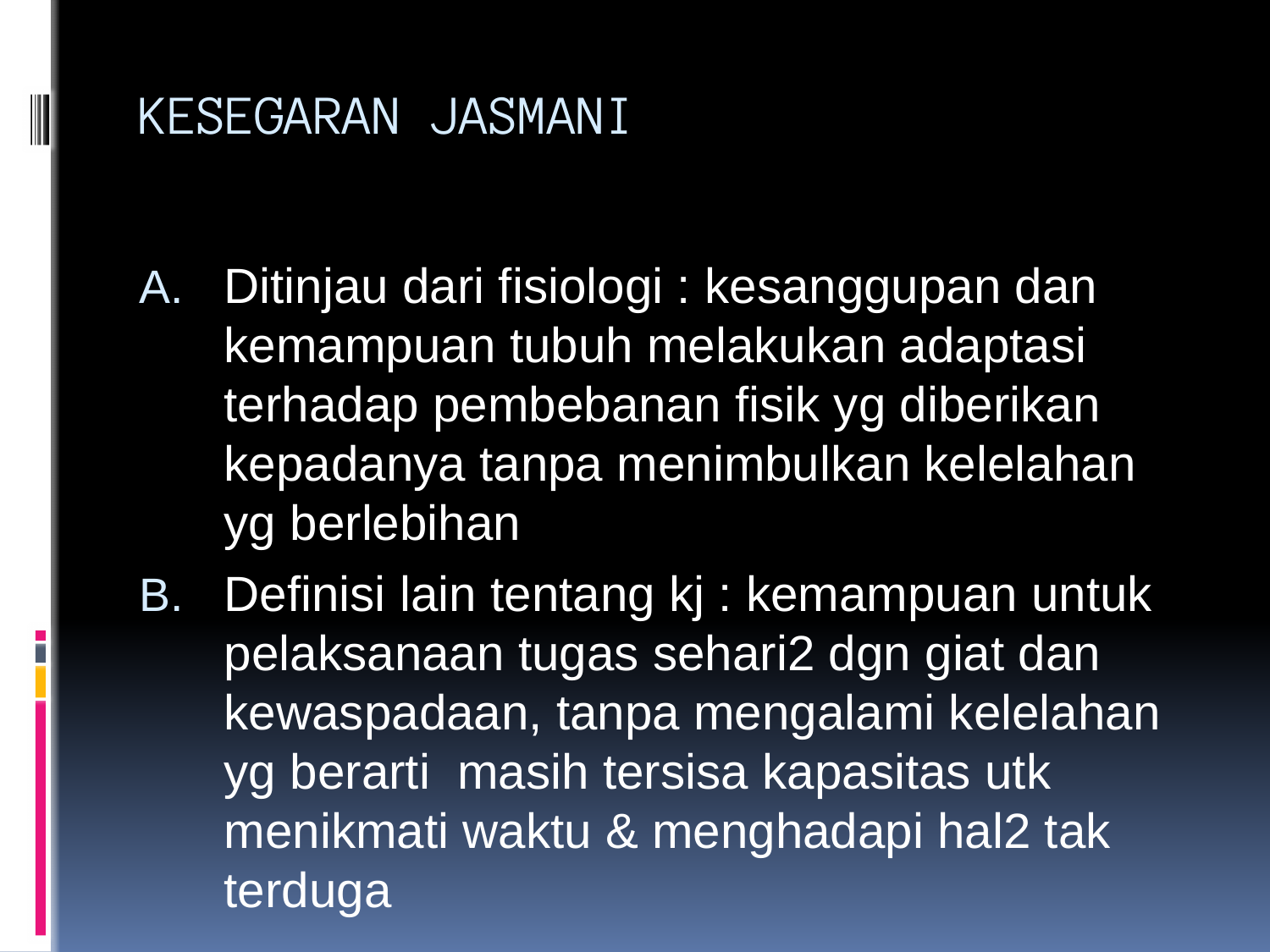

# KESEGARAN JASMANI
Ditinjau dari fisiologi : kesanggupan dan kemampuan tubuh melakukan adaptasi terhadap pembebanan fisik yg diberikan kepadanya tanpa menimbulkan kelelahan yg berlebihan
Definisi lain tentang kj : kemampuan untuk pelaksanaan tugas sehari2 dgn giat dan kewaspadaan, tanpa mengalami kelelahan yg berarti  masih tersisa kapasitas utk menikmati waktu & menghadapi hal2 tak terduga